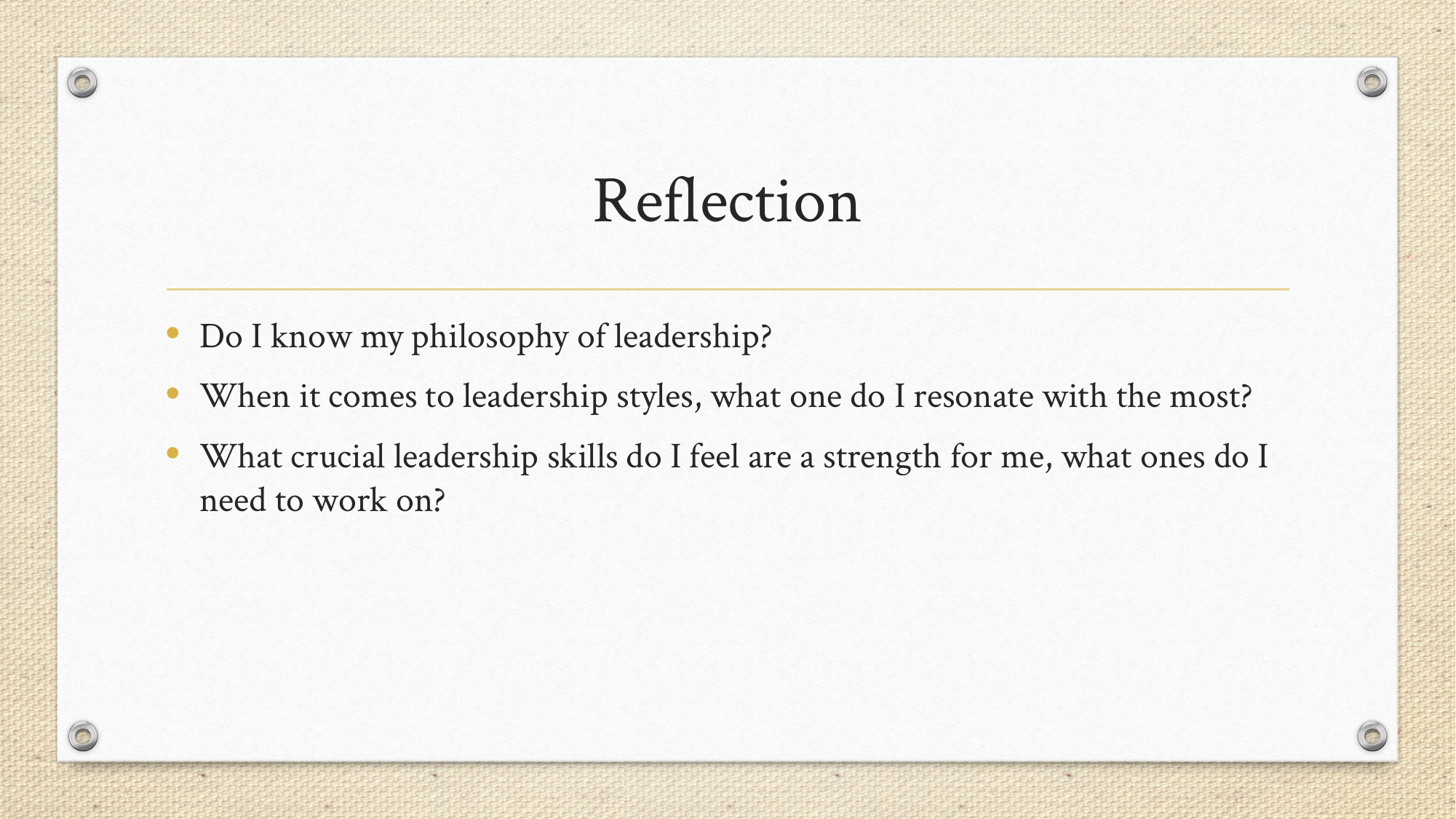

# Reflection
Do I know my philosophy of leadership?
When it comes to leadership styles, what one do I resonate with the most?
What crucial leadership skills do I feel are a strength for me, what ones do I need to work on?